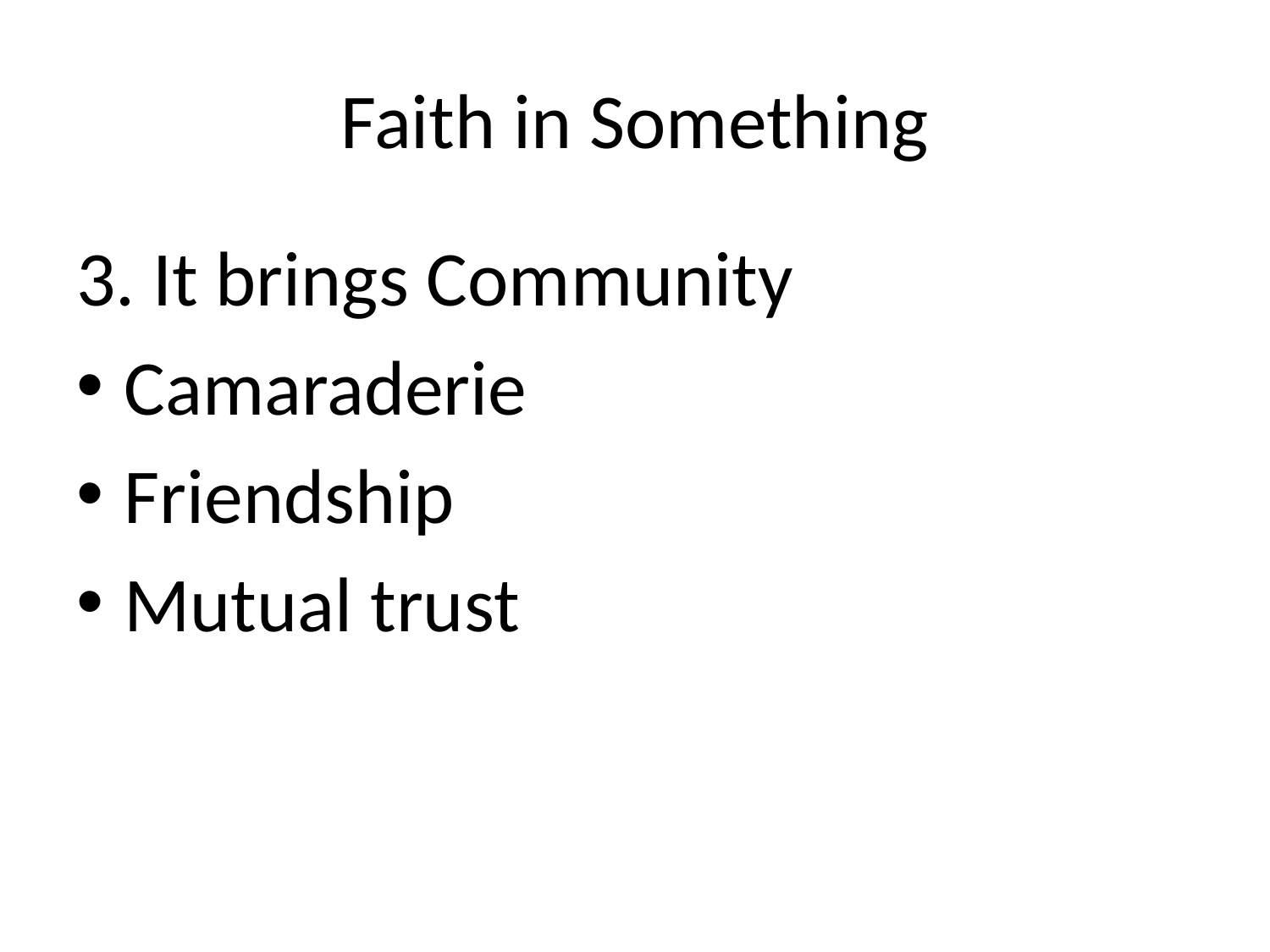

# Faith in Something
3. It brings Community
Camaraderie
Friendship
Mutual trust